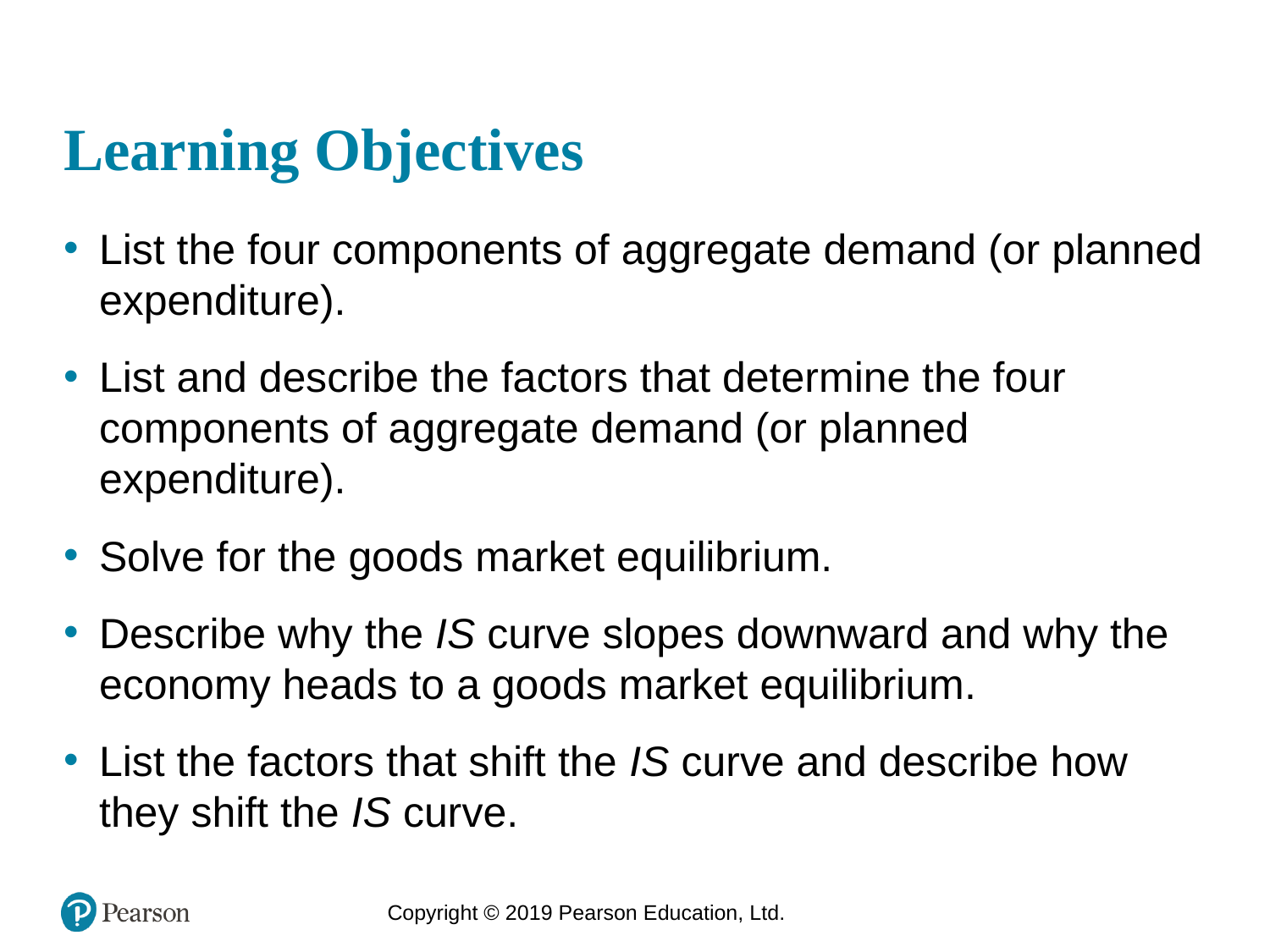

# Learning Objectives
List the four components of aggregate demand (or planned expenditure).
List and describe the factors that determine the four components of aggregate demand (or planned expenditure).
Solve for the goods market equilibrium.
Describe why the IS curve slopes downward and why the economy heads to a goods market equilibrium.
List the factors that shift the IS curve and describe how they shift the IS curve.